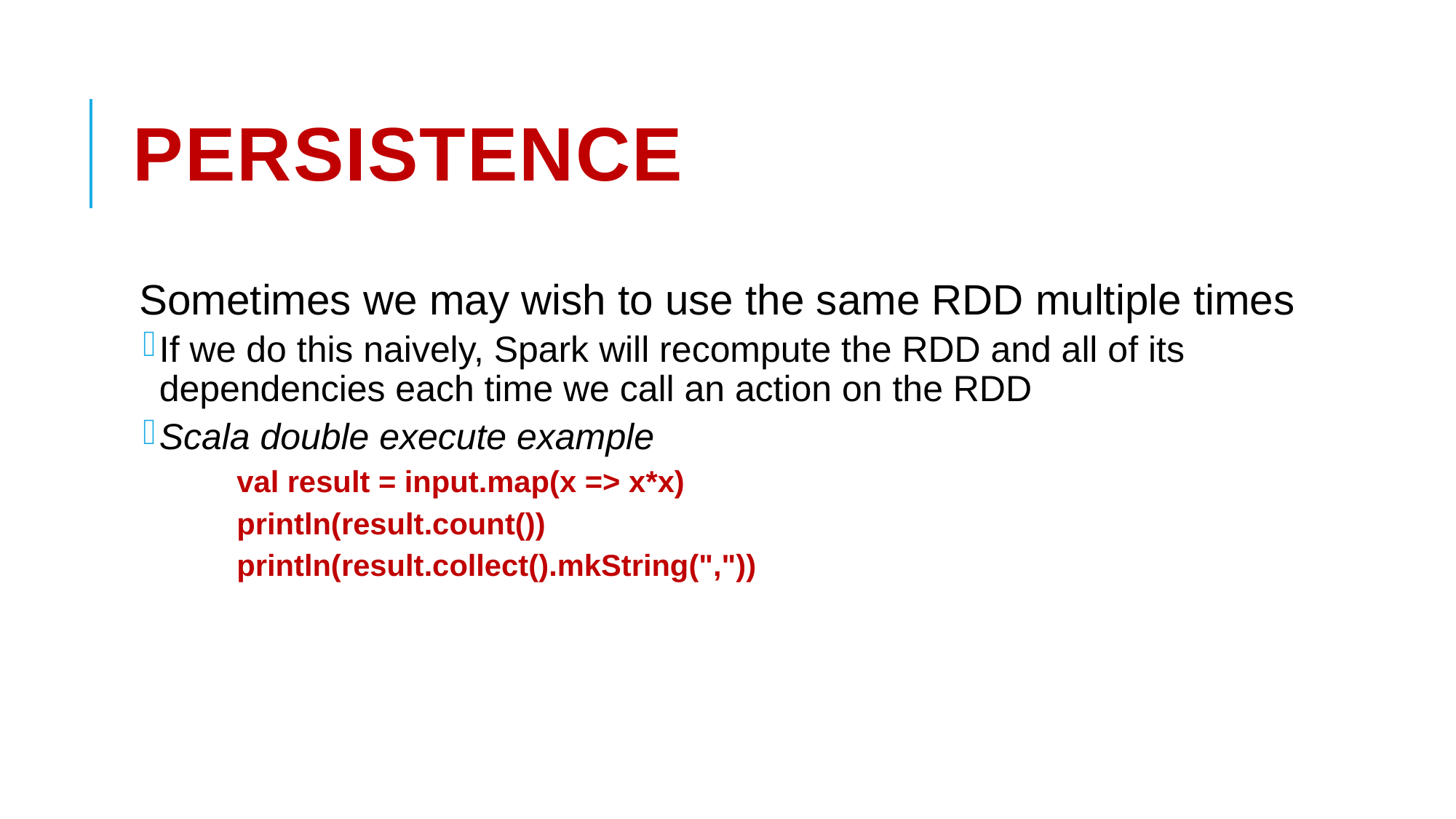

# Persistence
Sometimes we may wish to use the same RDD multiple times
If we do this naively, Spark will recompute the RDD and all of its dependencies each time we call an action on the RDD
Scala double execute example
val result = input.map(x => x*x)
println(result.count())
println(result.collect().mkString(","))